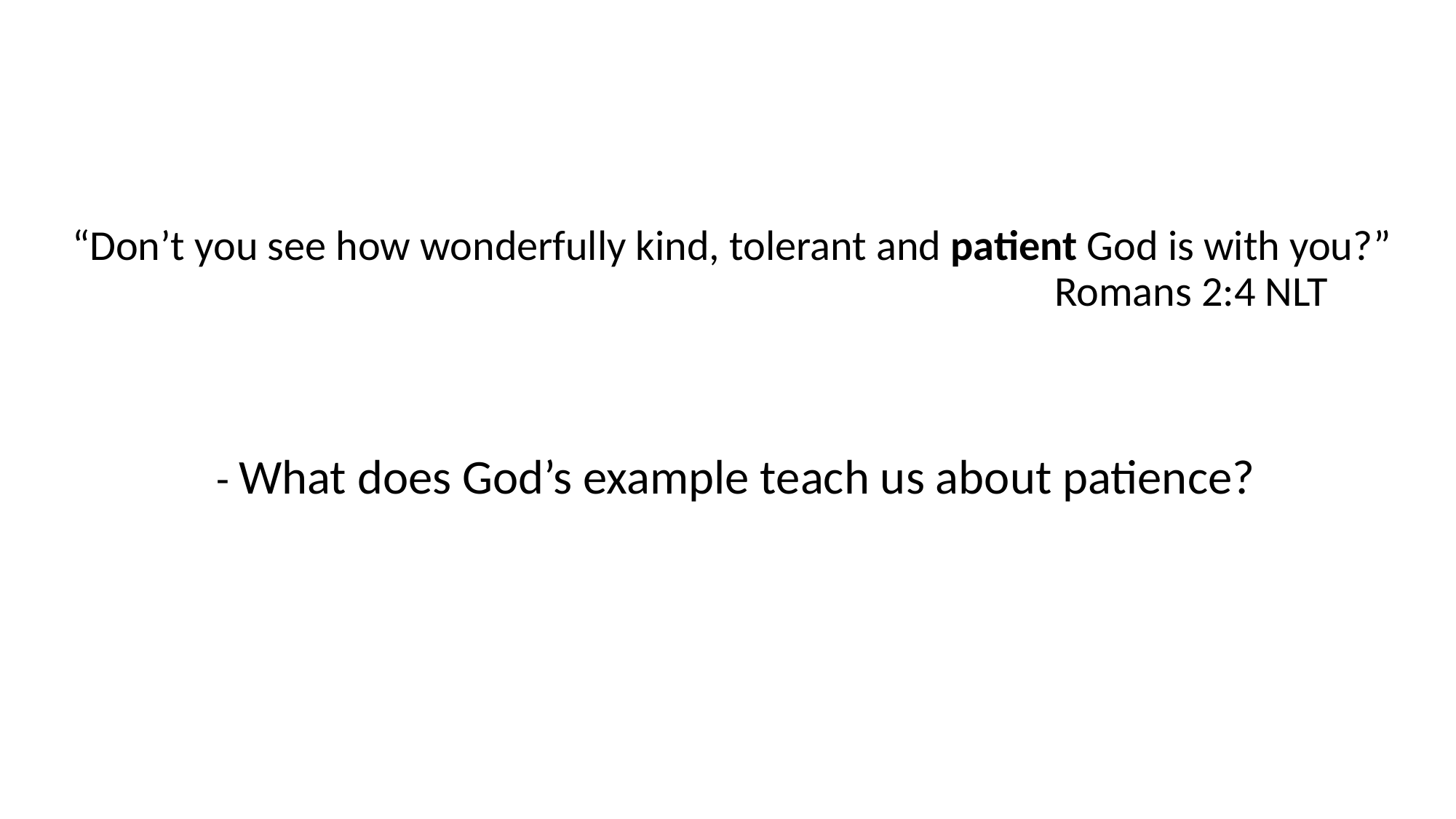

“Don’t you see how wonderfully kind, tolerant and patient God is with you?”  									Romans 2:4 NLT

- What does God’s example teach us about patience?